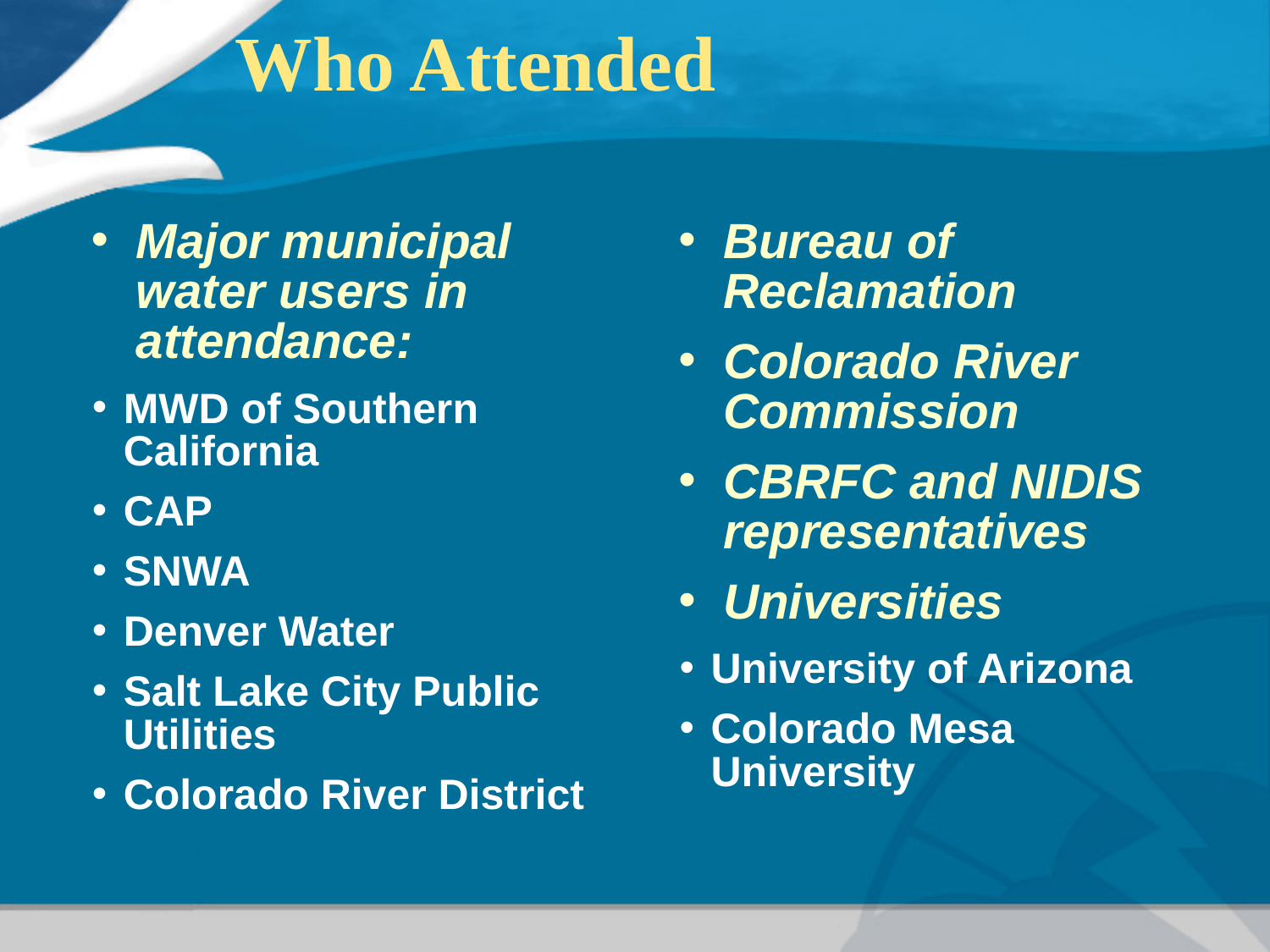

# Who Attended
Major municipal water users in attendance:
MWD of Southern California
CAP
SNWA
Denver Water
Salt Lake City Public Utilities
Colorado River District
Bureau of Reclamation
Colorado River Commission
CBRFC and NIDIS representatives
Universities
University of Arizona
Colorado Mesa University